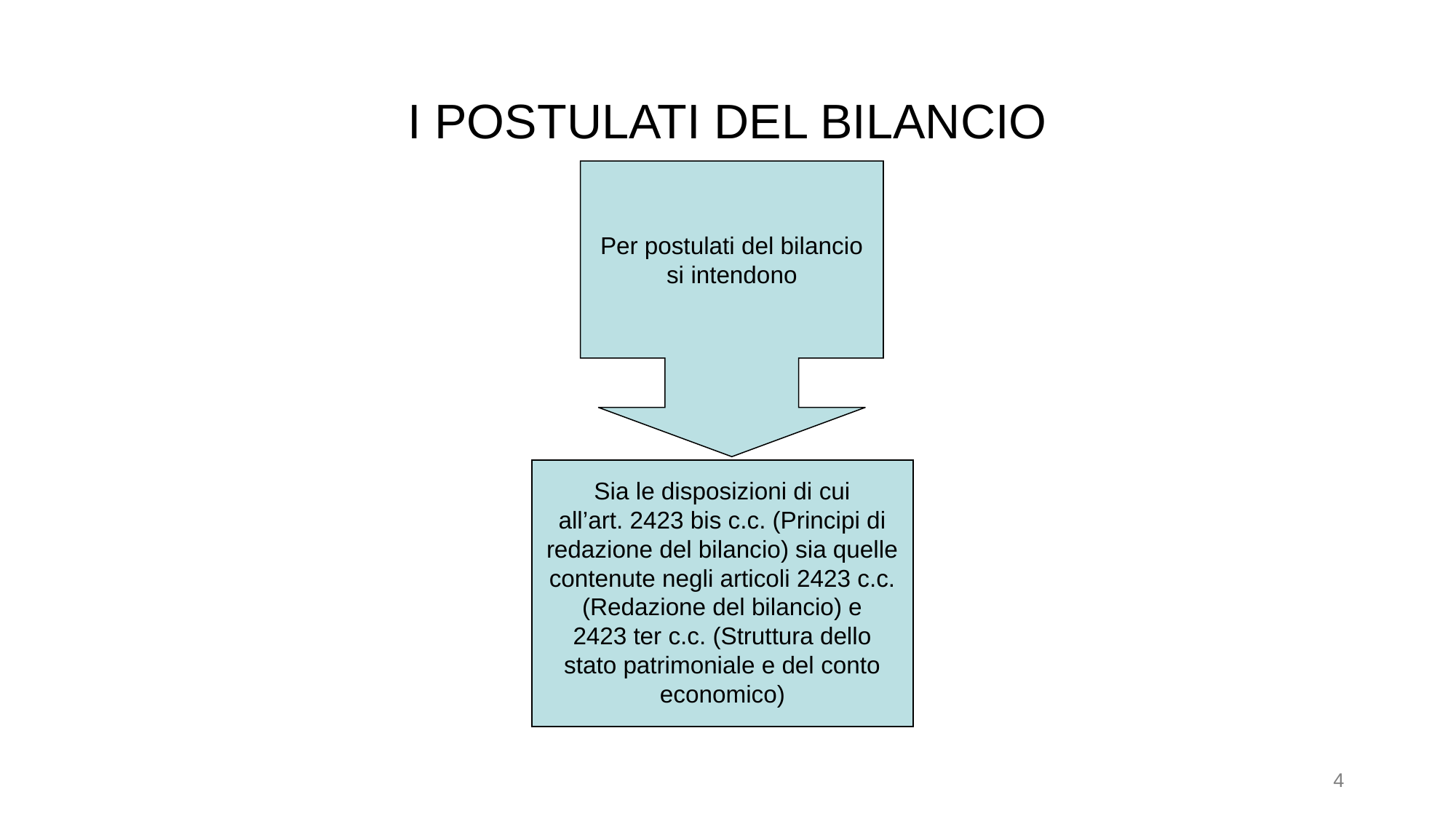

# I POSTULATI DEL BILANCIO
Per postulati del bilancio
si intendono

Sia le disposizioni di cui
all’art. 2423 bis c.c. (Principi di
redazione del bilancio) sia quelle
contenute negli articoli 2423 c.c.
(Redazione del bilancio) e
2423 ter c.c. (Struttura dello
stato patrimoniale e del conto
economico)

4